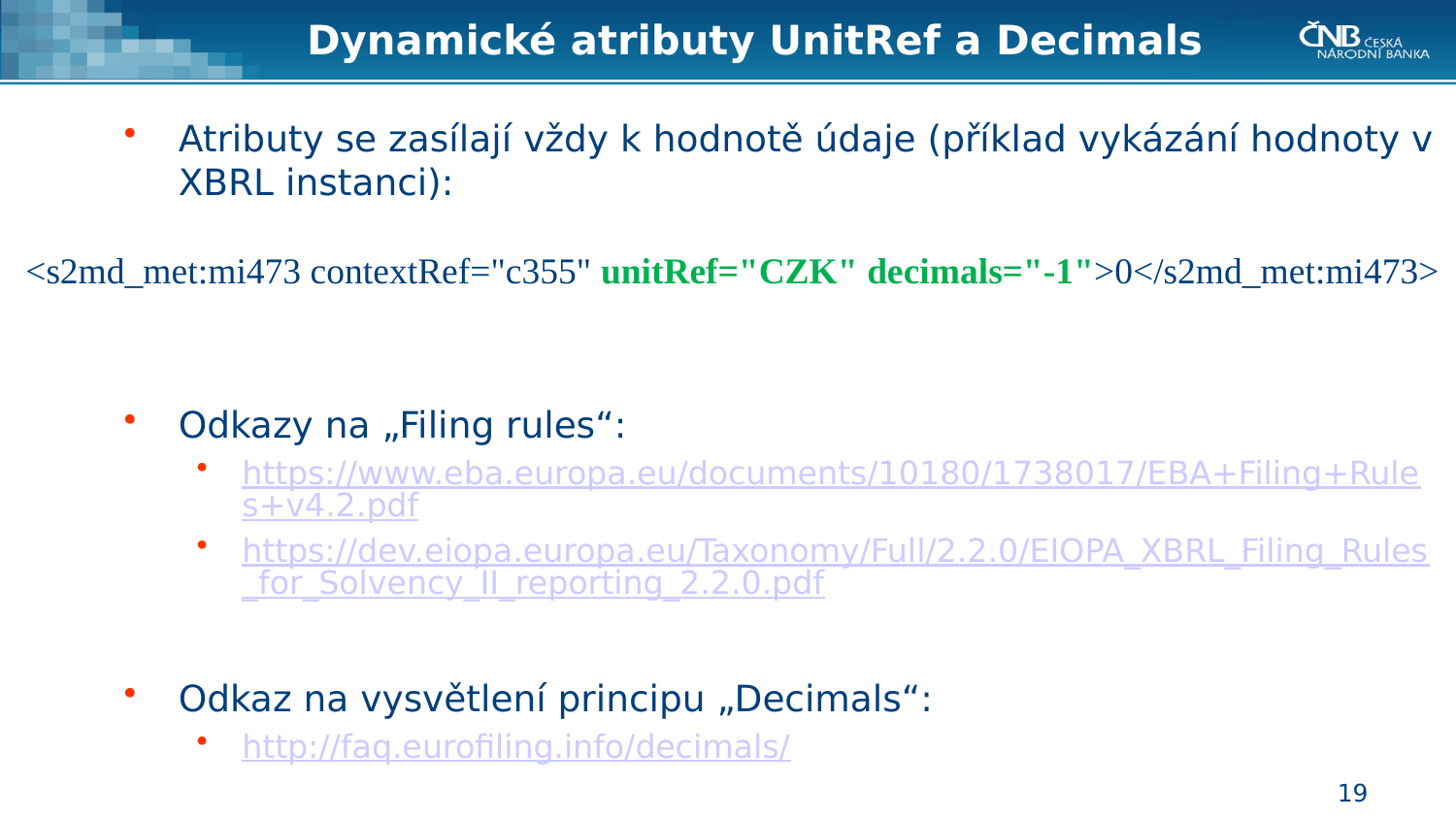

# Dynamické atributy UnitRef a Decimals
Atributy se zasílají vždy k hodnotě údaje (příklad vykázání hodnoty v XBRL instanci):

Odkazy na „Filing rules“:
https://www.eba.europa.eu/documents/10180/1738017/EBA+Filing+Rules+v4.2.pdf
https://dev.eiopa.europa.eu/Taxonomy/Full/2.2.0/EIOPA_XBRL_Filing_Rules_for_Solvency_II_reporting_2.2.0.pdf

Odkaz na vysvětlení principu „Decimals“:
http://faq.eurofiling.info/decimals/

<s2md_met:mi473 contextRef="c355" unitRef="CZK" decimals="-1">0</s2md_met:mi473>
19